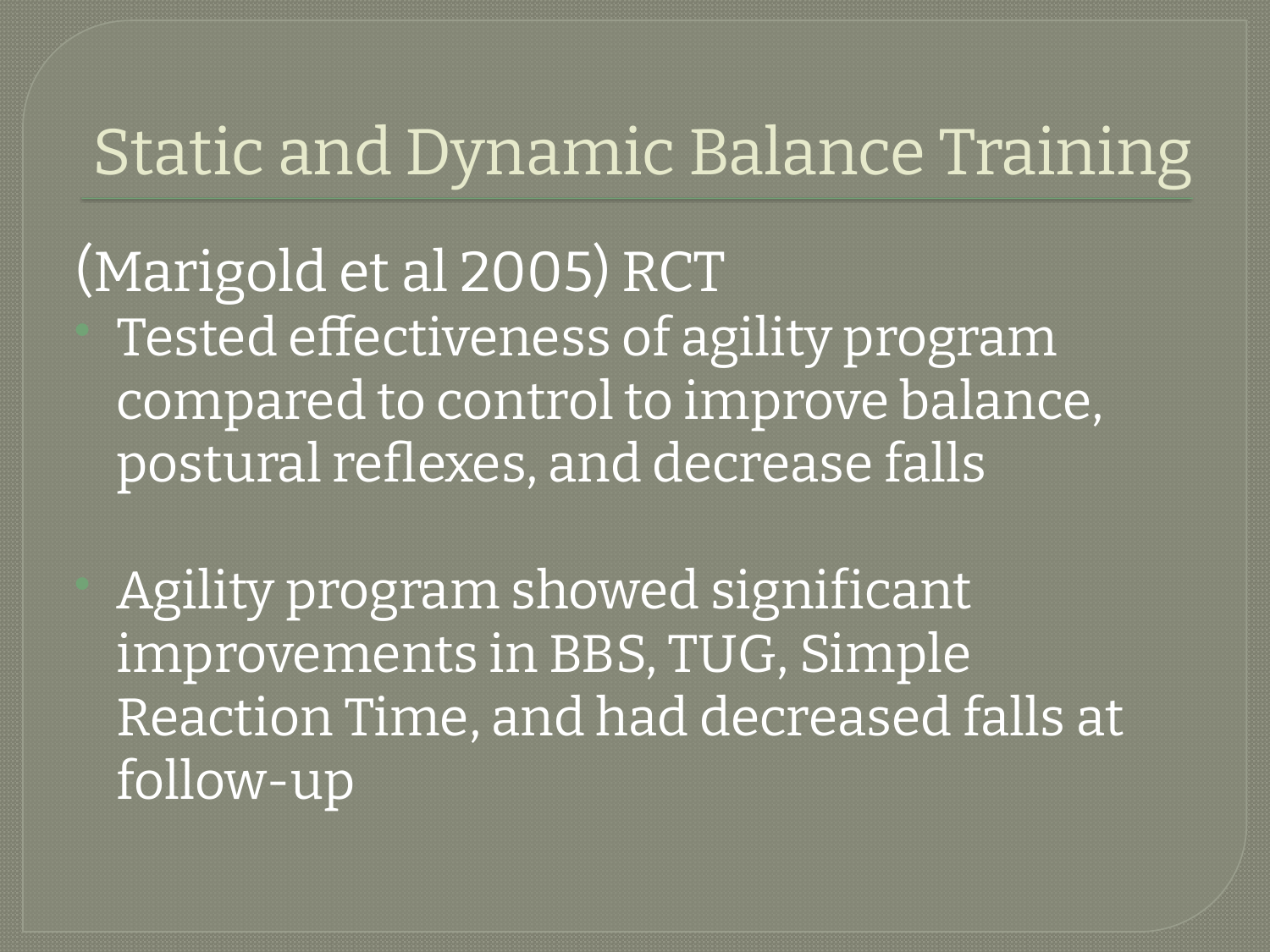

# Static and Dynamic Balance Training
(Marigold et al 2005) RCT
Tested effectiveness of agility program compared to control to improve balance, postural reflexes, and decrease falls

Agility program showed significant improvements in BBS, TUG, Simple Reaction Time, and had decreased falls at follow-up